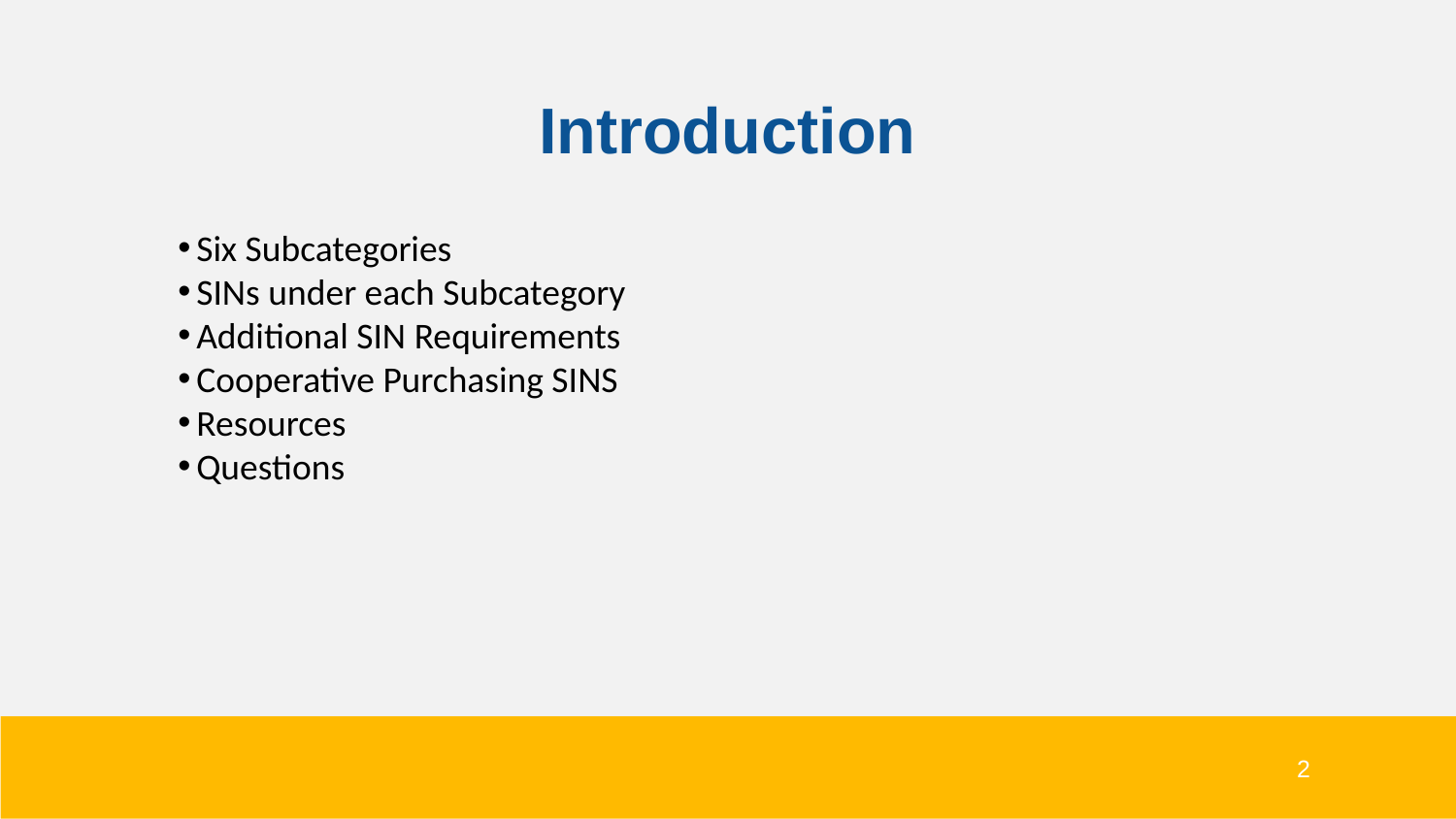

Introduction
Six Subcategories
SINs under each Subcategory
Additional SIN Requirements
Cooperative Purchasing SINS
Resources
Questions
2